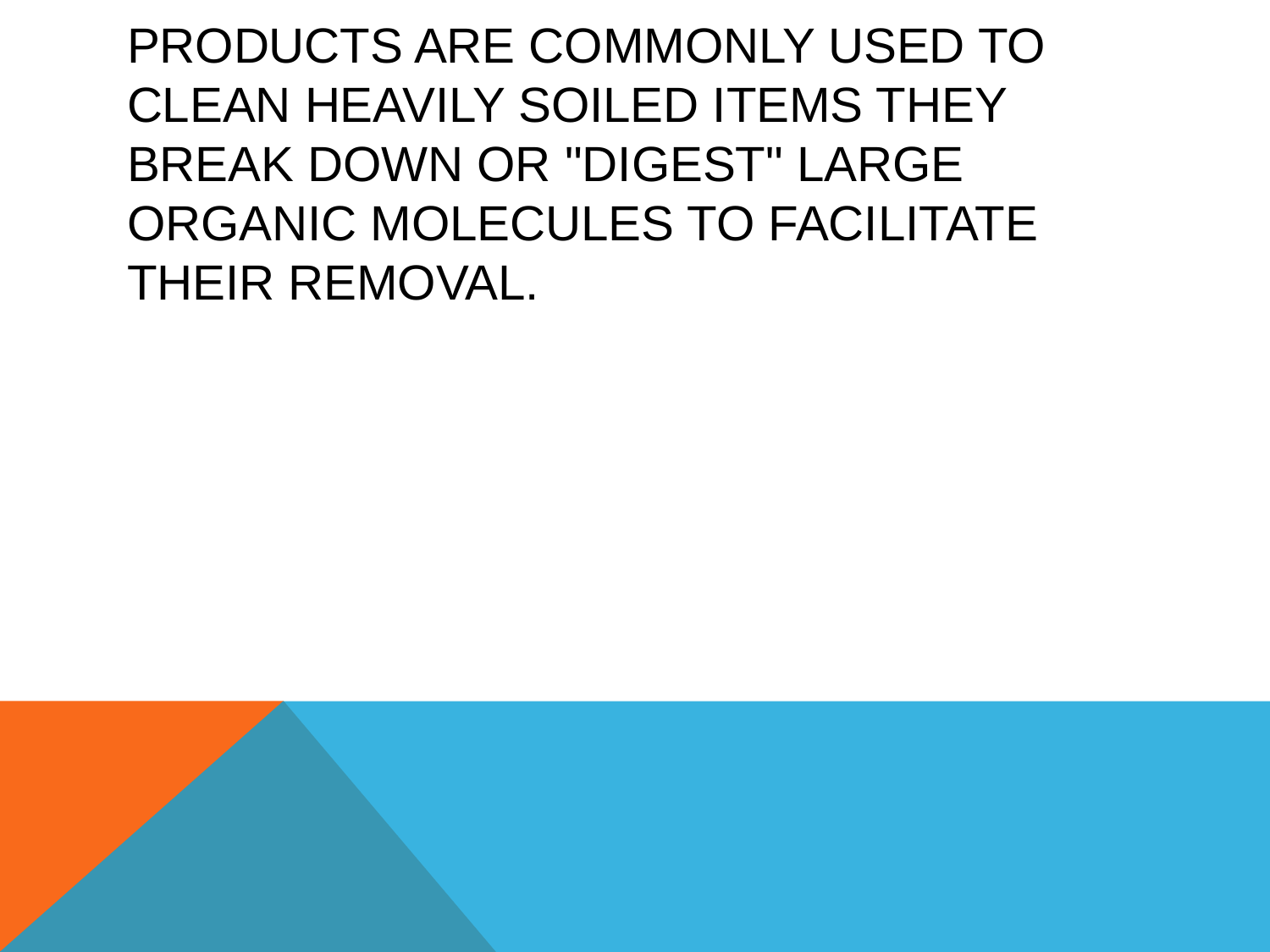

# products are commonly used to clean heavily soiled items they break down or "digest" large organic molecules to facilitate their removal.